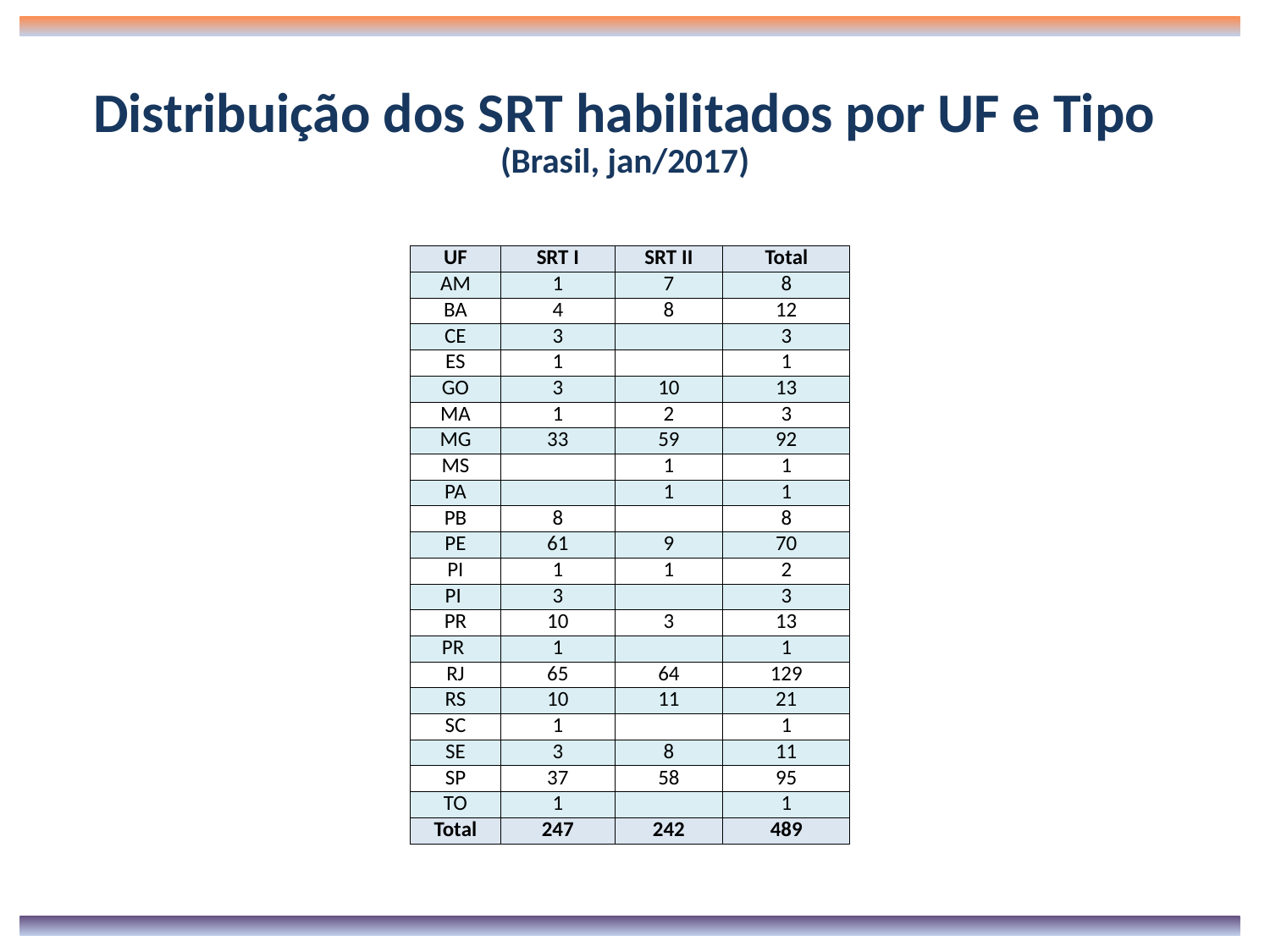

# Distribuição dos SRT habilitados por UF e Tipo (Brasil, jan/2017)
| UF | SRT I | SRT II | Total |
| --- | --- | --- | --- |
| AM | 1 | 7 | 8 |
| BA | 4 | 8 | 12 |
| CE | 3 |  | 3 |
| ES | 1 |  | 1 |
| GO | 3 | 10 | 13 |
| MA | 1 | 2 | 3 |
| MG | 33 | 59 | 92 |
| MS |  | 1 | 1 |
| PA |  | 1 | 1 |
| PB | 8 |  | 8 |
| PE | 61 | 9 | 70 |
| PI | 1 | 1 | 2 |
| PI | 3 |  | 3 |
| PR | 10 | 3 | 13 |
| PR | 1 |  | 1 |
| RJ | 65 | 64 | 129 |
| RS | 10 | 11 | 21 |
| SC | 1 |  | 1 |
| SE | 3 | 8 | 11 |
| SP | 37 | 58 | 95 |
| TO | 1 |  | 1 |
| Total | 247 | 242 | 489 |